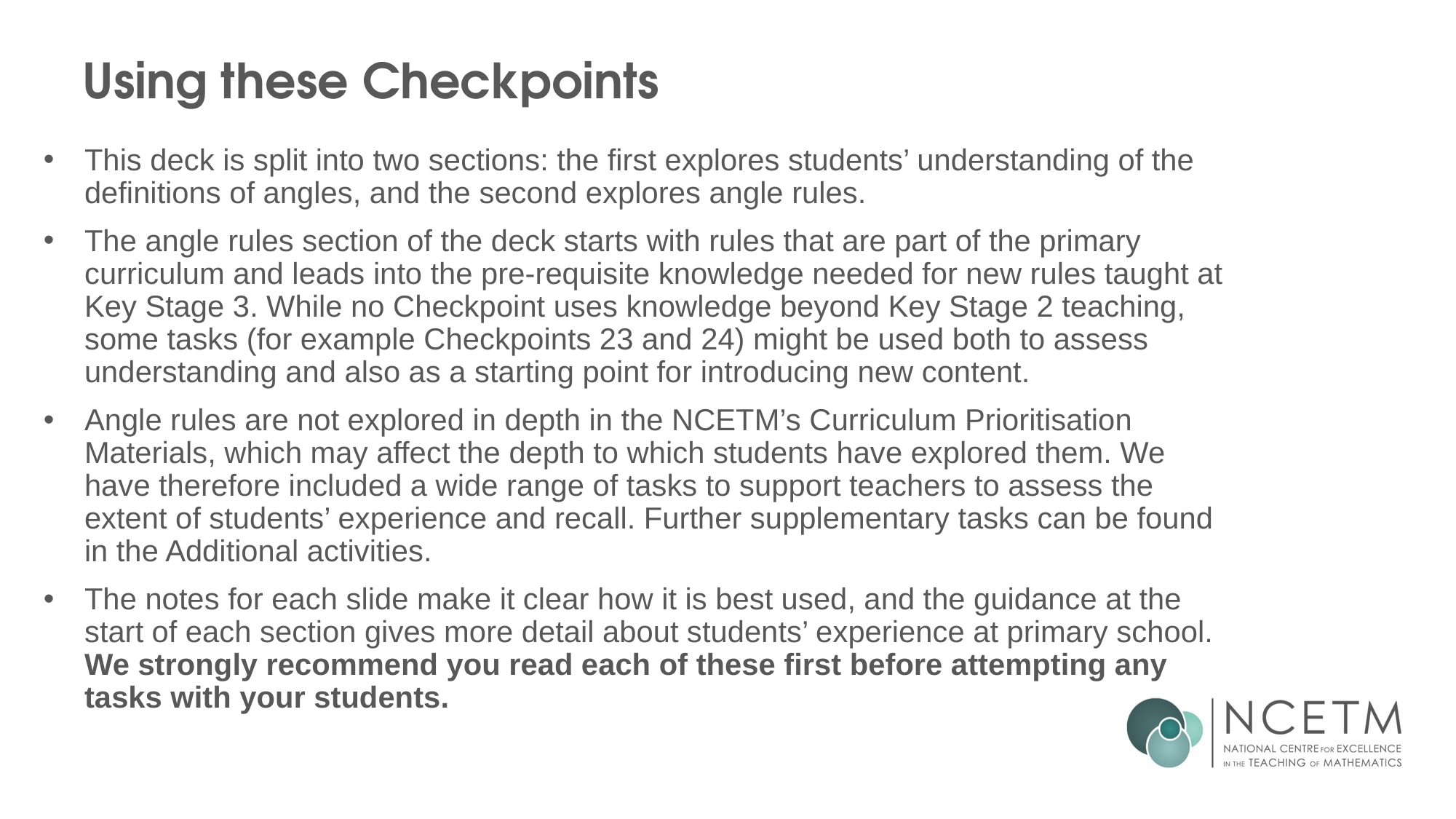

# Using these Checkpoints
This deck is split into two sections: the first explores students’ understanding of the definitions of angles, and the second explores angle rules.
The angle rules section of the deck starts with rules that are part of the primary curriculum and leads into the pre-requisite knowledge needed for new rules taught at Key Stage 3. While no Checkpoint uses knowledge beyond Key Stage 2 teaching, some tasks (for example Checkpoints 23 and 24) might be used both to assess understanding and also as a starting point for introducing new content.
Angle rules are not explored in depth in the NCETM’s Curriculum Prioritisation Materials, which may affect the depth to which students have explored them. We have therefore included a wide range of tasks to support teachers to assess the extent of students’ experience and recall. Further supplementary tasks can be found in the Additional activities.
The notes for each slide make it clear how it is best used, and the guidance at the start of each section gives more detail about students’ experience at primary school. We strongly recommend you read each of these first before attempting any tasks with your students.